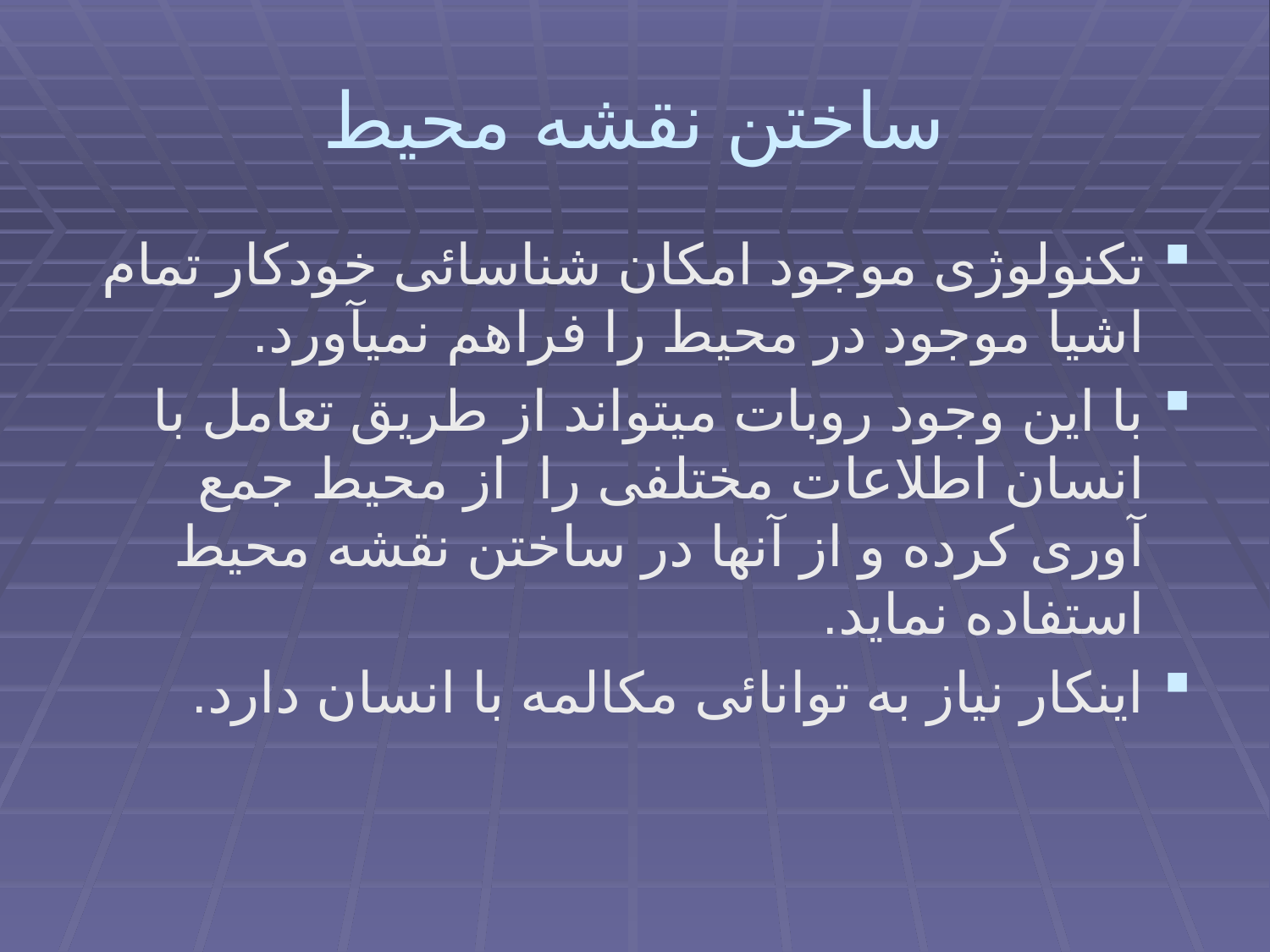

# ساختن نقشه محیط
تکنولوژی موجود امکان شناسائی خودکار تمام اشیا موجود در محیط را فراهم نمیآورد.
با این وجود روبات میتواند از طریق تعامل با انسان اطلاعات مختلفی را  از محیط جمع آوری کرده و از آنها در ساختن نقشه محیط استفاده نماید.
اینکار نیاز به توانائی مکالمه با انسان دارد.